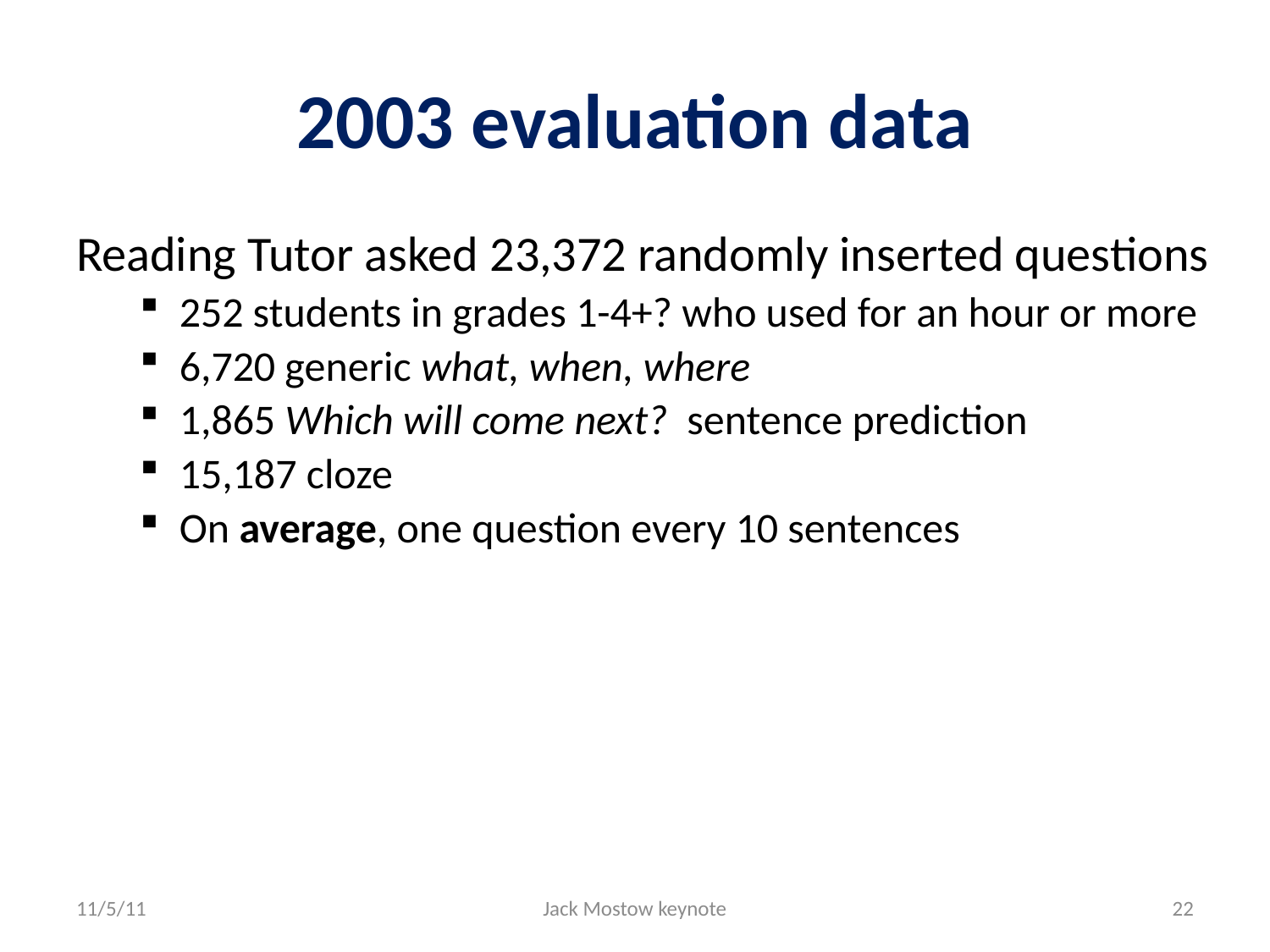

# 2003 evaluation data
Reading Tutor asked 23,372 randomly inserted questions
252 students in grades 1-4+? who used for an hour or more
6,720 generic what, when, where
1,865 Which will come next?  sentence prediction
15,187 cloze
On average, one question every 10 sentences
11/5/11
Jack Mostow keynote
22